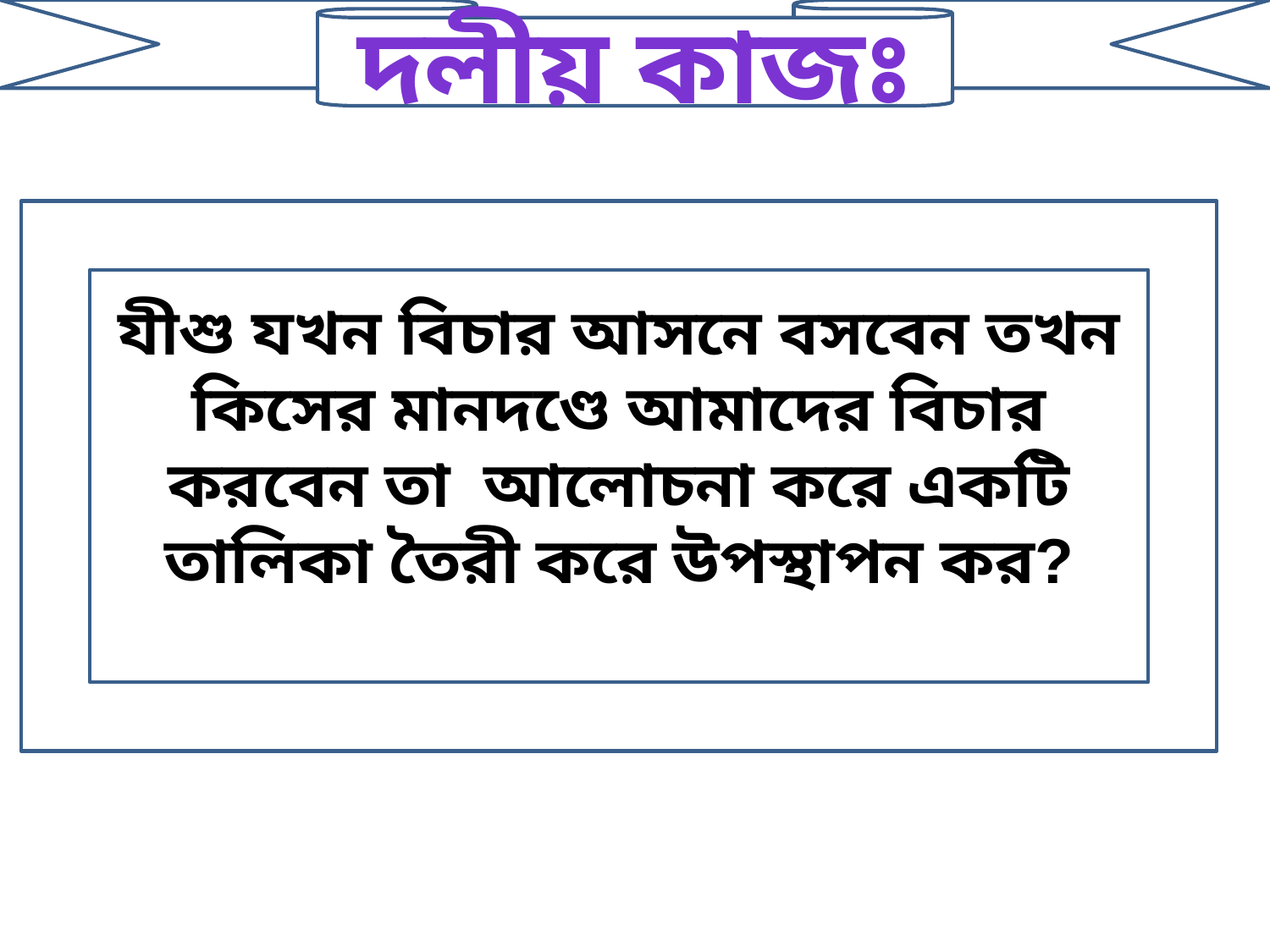

দলীয় কাজঃ

যীশু যখন বিচার আসনে বসবেন তখন কিসের মানদণ্ডে আমাদের বিচার করবেন তা  আলোচনা করে একটি তালিকা তৈরী করে উপস্থাপন কর?